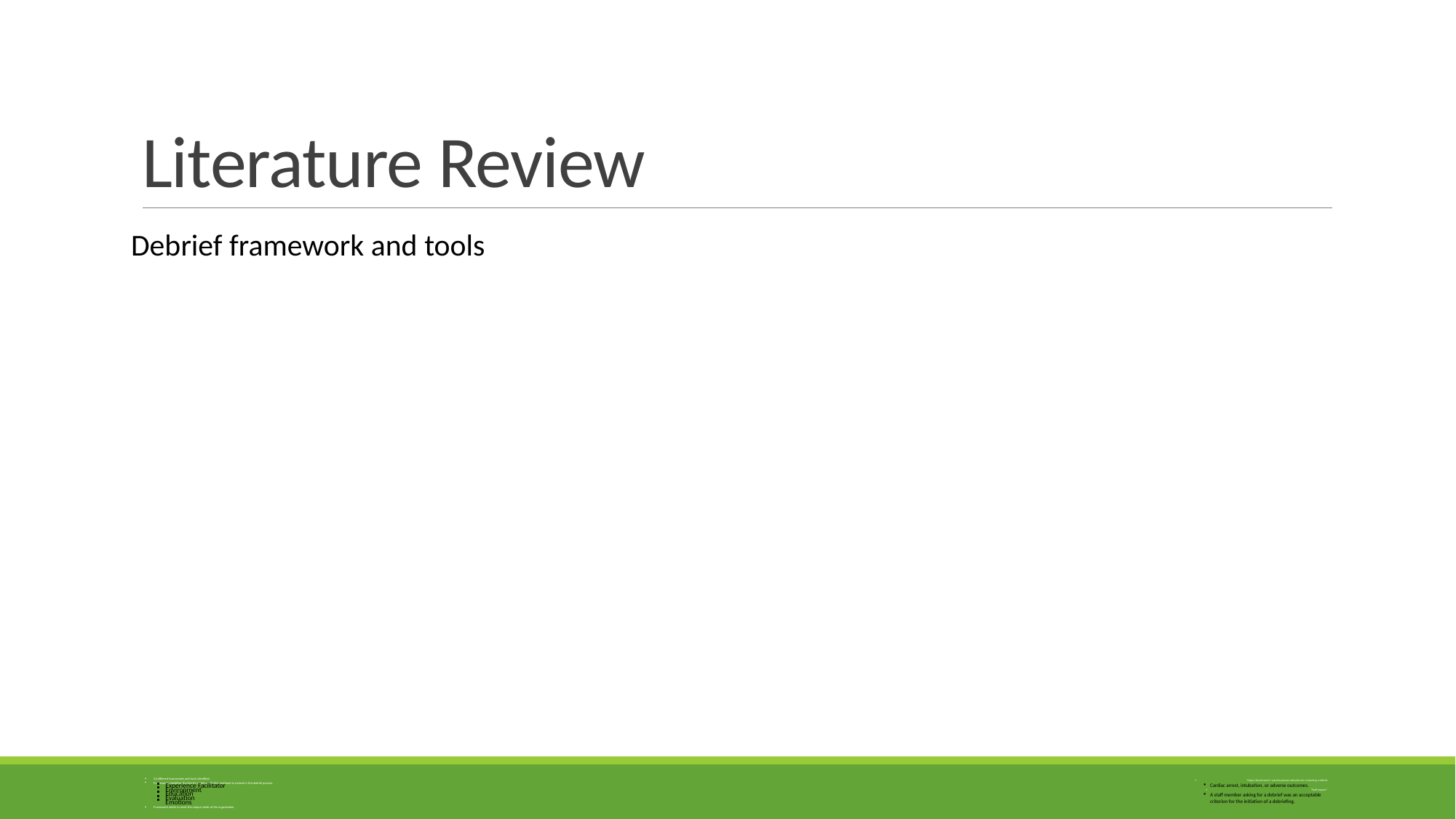

# Literature Review
Debrief framework and tools
24 different frameworks and tools identified.
Frameworks identified the five E’s model as effective attribute to include in the debrief process.
Experience Facilitator
Environment
Education
Evaluation
Emotions
Framework needs to meet the unique needs of the organization.
Debriefing inclusion criteria
“Major clinical events” was the primary indication for conducting a debrief.
Cardiac arrest, intubation, or adverse outcomes.
“Staff request”
A staff member asking for a debrief was an acceptable criterion for the initiation of a debriefing.